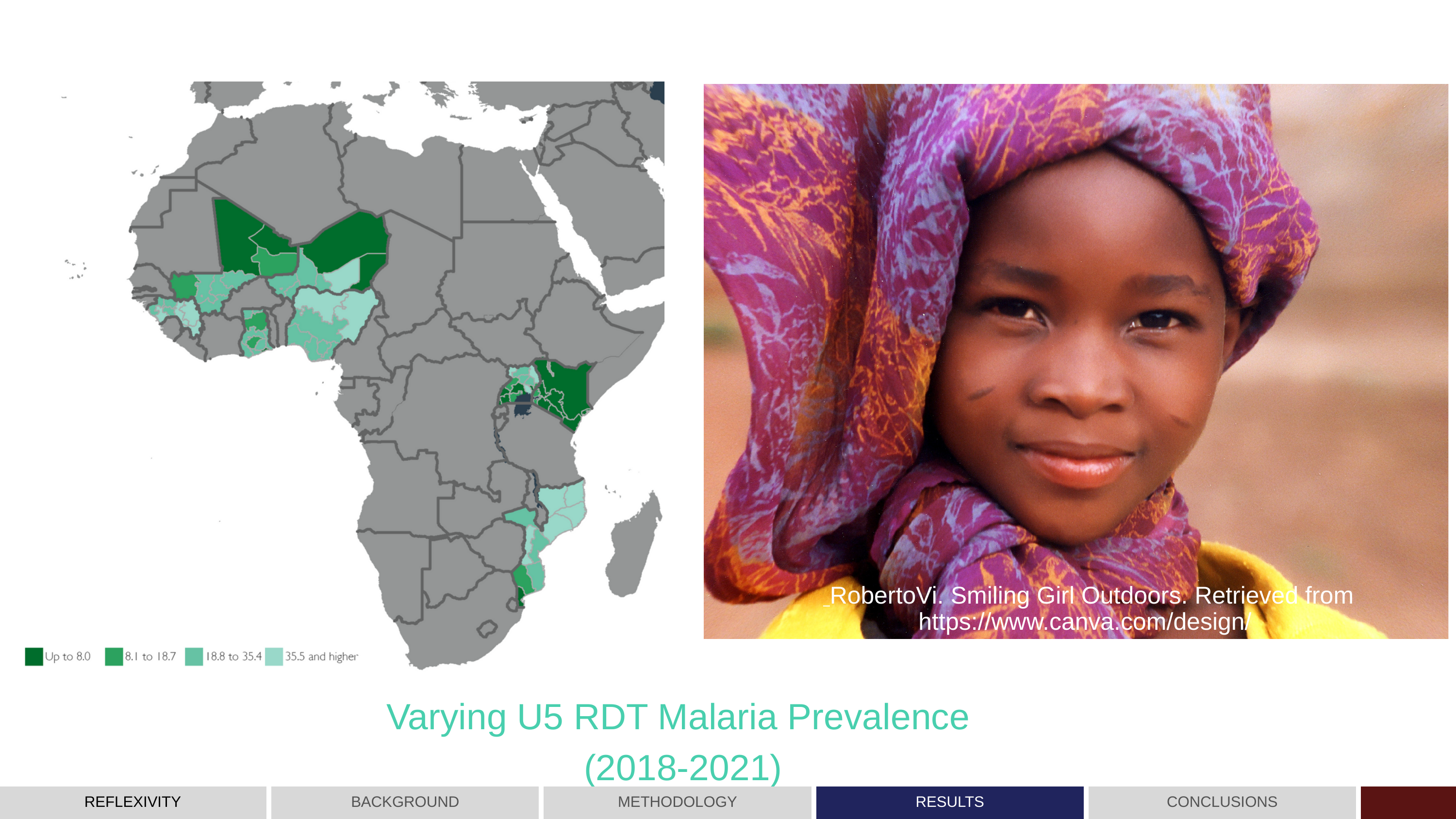

RobertoVi. Smiling Girl Outdoors. Retrieved from https://www.canva.com/design/
 Varying U5 RDT Malaria Prevalence
(2018-2021)

REFLEXIVITY

BACKGROUND

METHODOLOGY

RESULTS

CONCLUSIONS